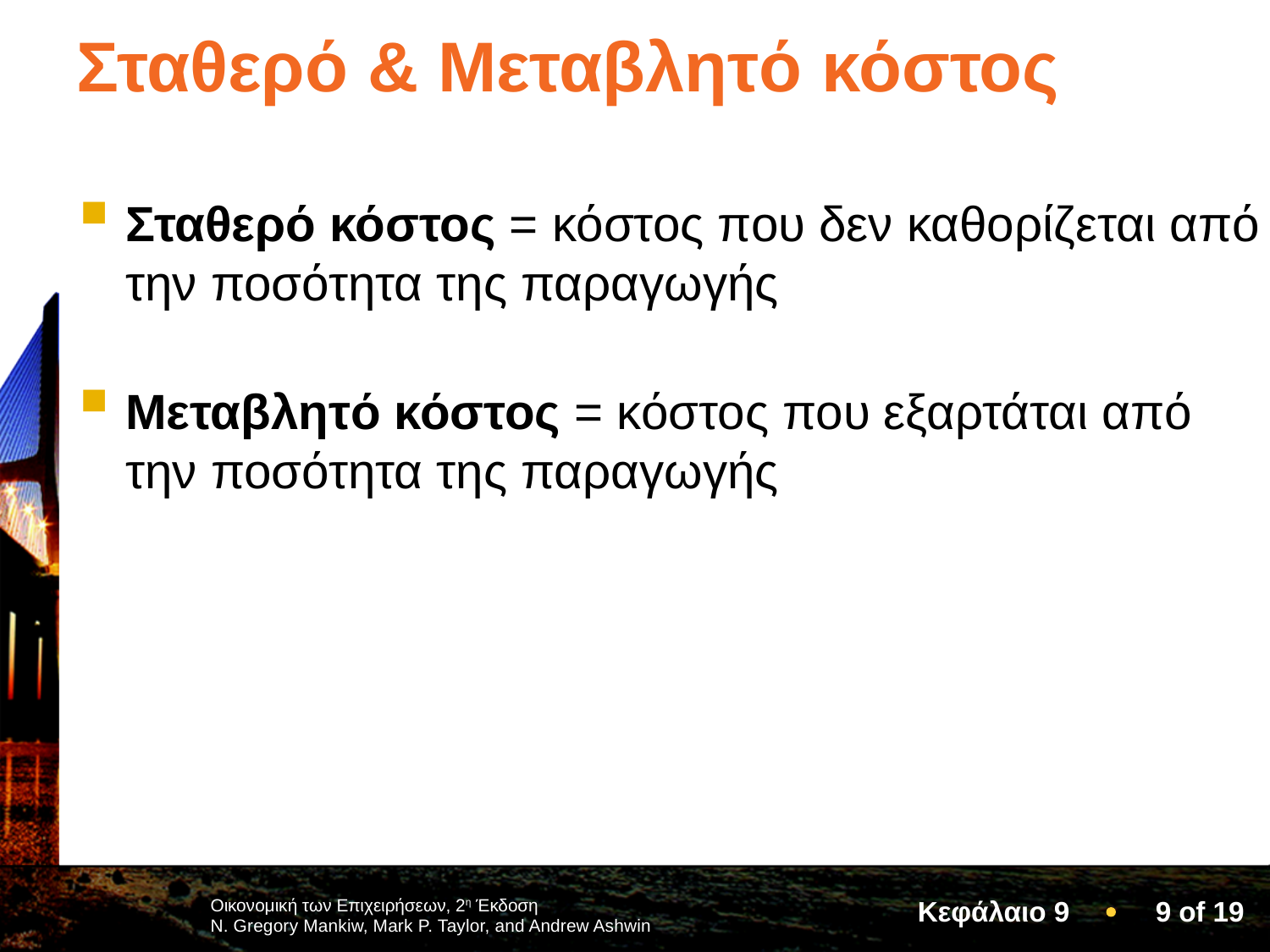

# Σταθερό & Μεταβλητό κόστος
Σταθερό κόστος = κόστος που δεν καθορίζεται από την ποσότητα της παραγωγής
Μεταβλητό κόστος = κόστος που εξαρτάται από την ποσότητα της παραγωγής